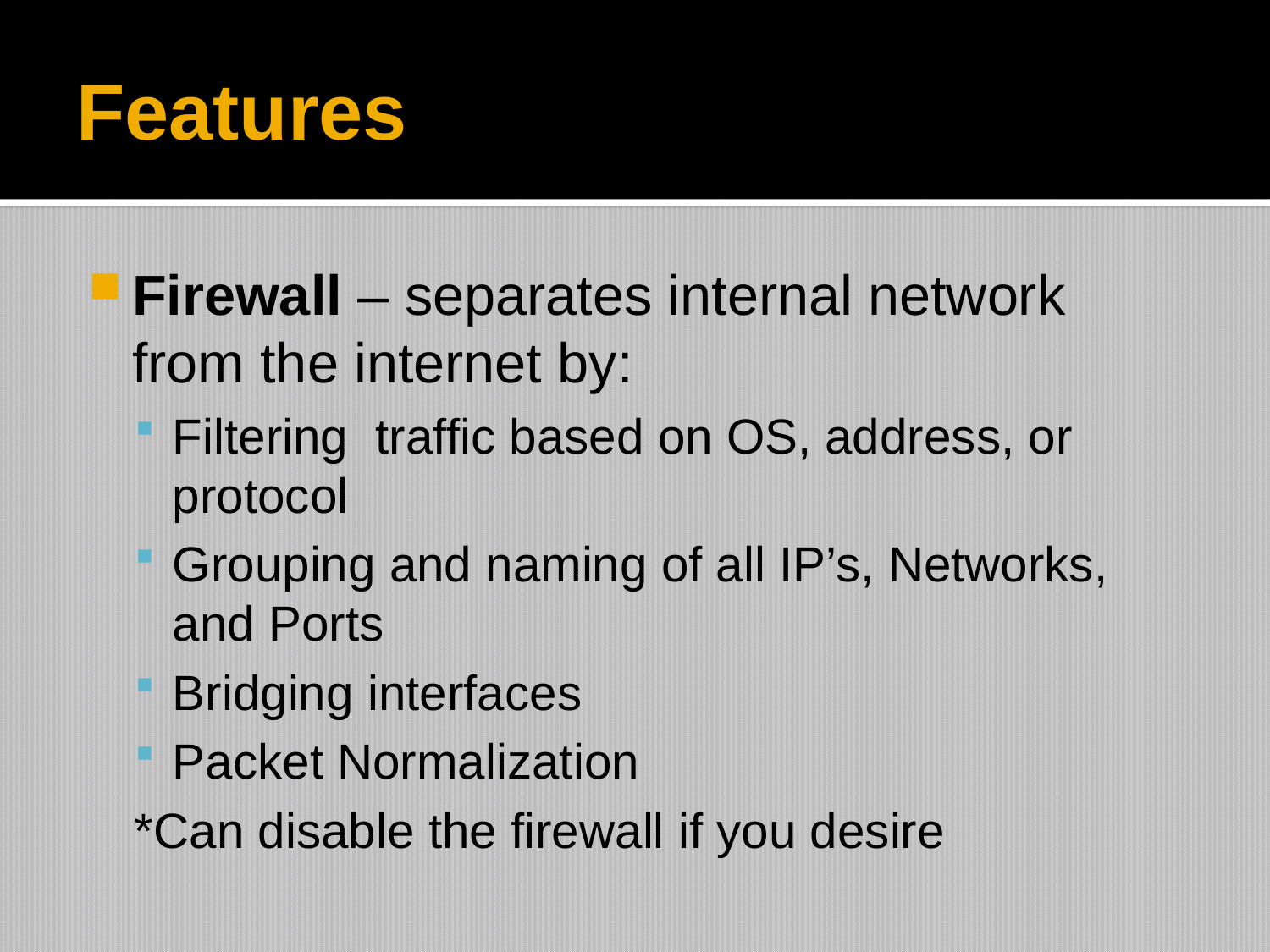

# Features
Firewall – separates internal network from the internet by:
Filtering  traffic based on OS, address, or protocol
Grouping and naming of all IP’s, Networks, and Ports
Bridging interfaces
Packet Normalization
*Can disable the firewall if you desire